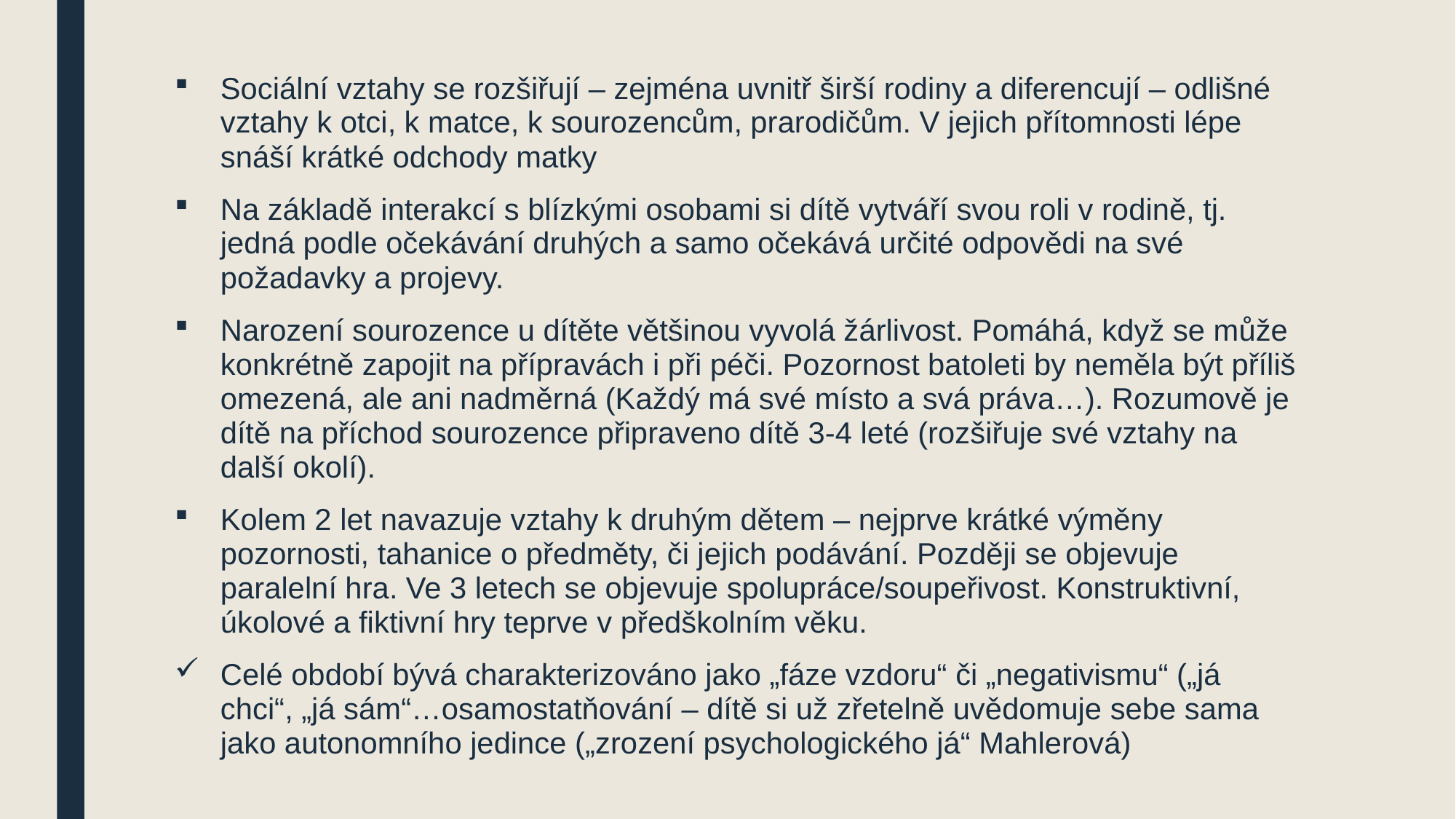

#
Sociální vztahy se rozšiřují – zejména uvnitř širší rodiny a diferencují – odlišné vztahy k otci, k matce, k sourozencům, prarodičům. V jejich přítomnosti lépe snáší krátké odchody matky
Na základě interakcí s blízkými osobami si dítě vytváří svou roli v rodině, tj. jedná podle očekávání druhých a samo očekává určité odpovědi na své požadavky a projevy.
Narození sourozence u dítěte většinou vyvolá žárlivost. Pomáhá, když se může konkrétně zapojit na přípravách i při péči. Pozornost batoleti by neměla být příliš omezená, ale ani nadměrná (Každý má své místo a svá práva…). Rozumově je dítě na příchod sourozence připraveno dítě 3-4 leté (rozšiřuje své vztahy na další okolí).
Kolem 2 let navazuje vztahy k druhým dětem – nejprve krátké výměny pozornosti, tahanice o předměty, či jejich podávání. Později se objevuje paralelní hra. Ve 3 letech se objevuje spolupráce/soupeřivost. Konstruktivní, úkolové a fiktivní hry teprve v předškolním věku.
Celé období bývá charakterizováno jako „fáze vzdoru“ či „negativismu“ („já chci“, „já sám“…osamostatňování – dítě si už zřetelně uvědomuje sebe sama jako autonomního jedince („zrození psychologického já“ Mahlerová)